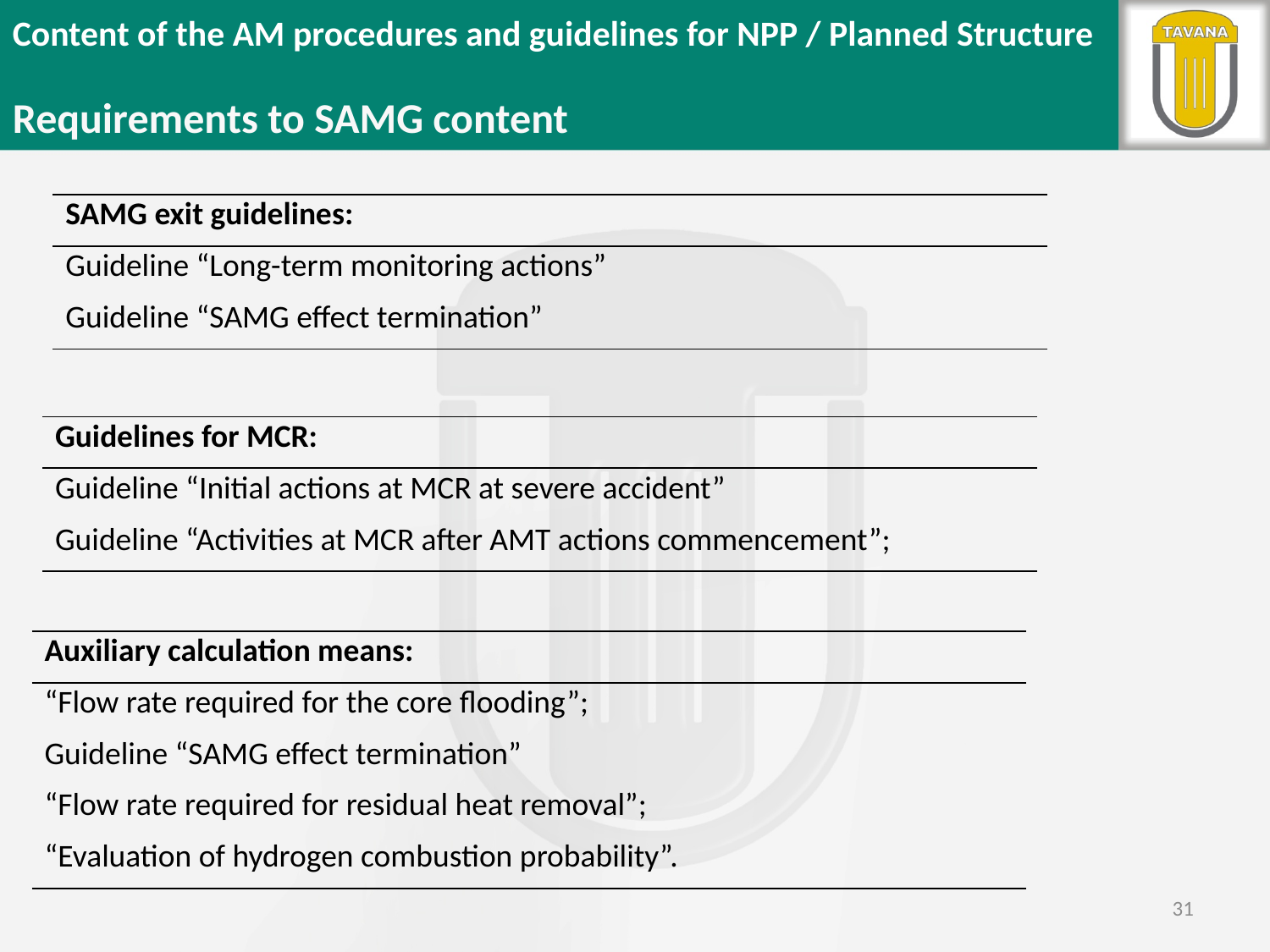

Content of the AM procedures and guidelines for NPP / Planned Structure
Requirements to SAMG content
| SAMG exit guidelines: |
| --- |
| Guideline “Long-term monitoring actions” |
| Guideline “SAMG effect termination” |
#
| Guidelines for MCR: |
| --- |
| Guideline “Initial actions at MCR at severe accident” |
| Guideline “Activities at MCR after AMT actions commencement”; |
| Auxiliary calculation means: |
| --- |
| “Flow rate required for the core flooding”; |
| Guideline “SAMG effect termination” |
| “Flow rate required for residual heat removal”; |
| “Evaluation of hydrogen combustion probability”. |
31